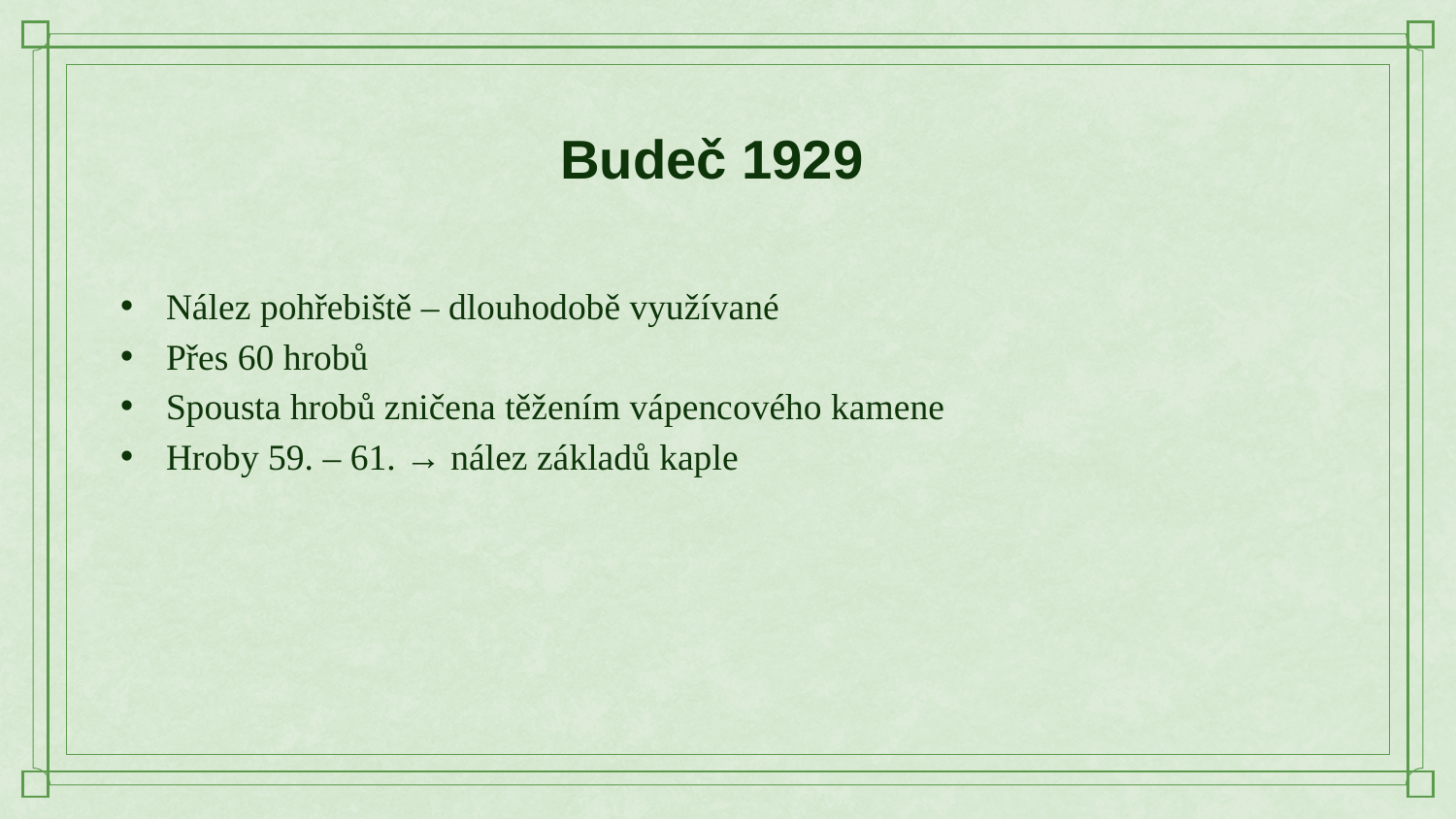

# Budeč 1929

Nález pohřebiště – dlouhodobě využívané
Přes 60 hrobů
Spousta hrobů zničena těžením vápencového kamene
Hroby 59. – 61. → nález základů kaple